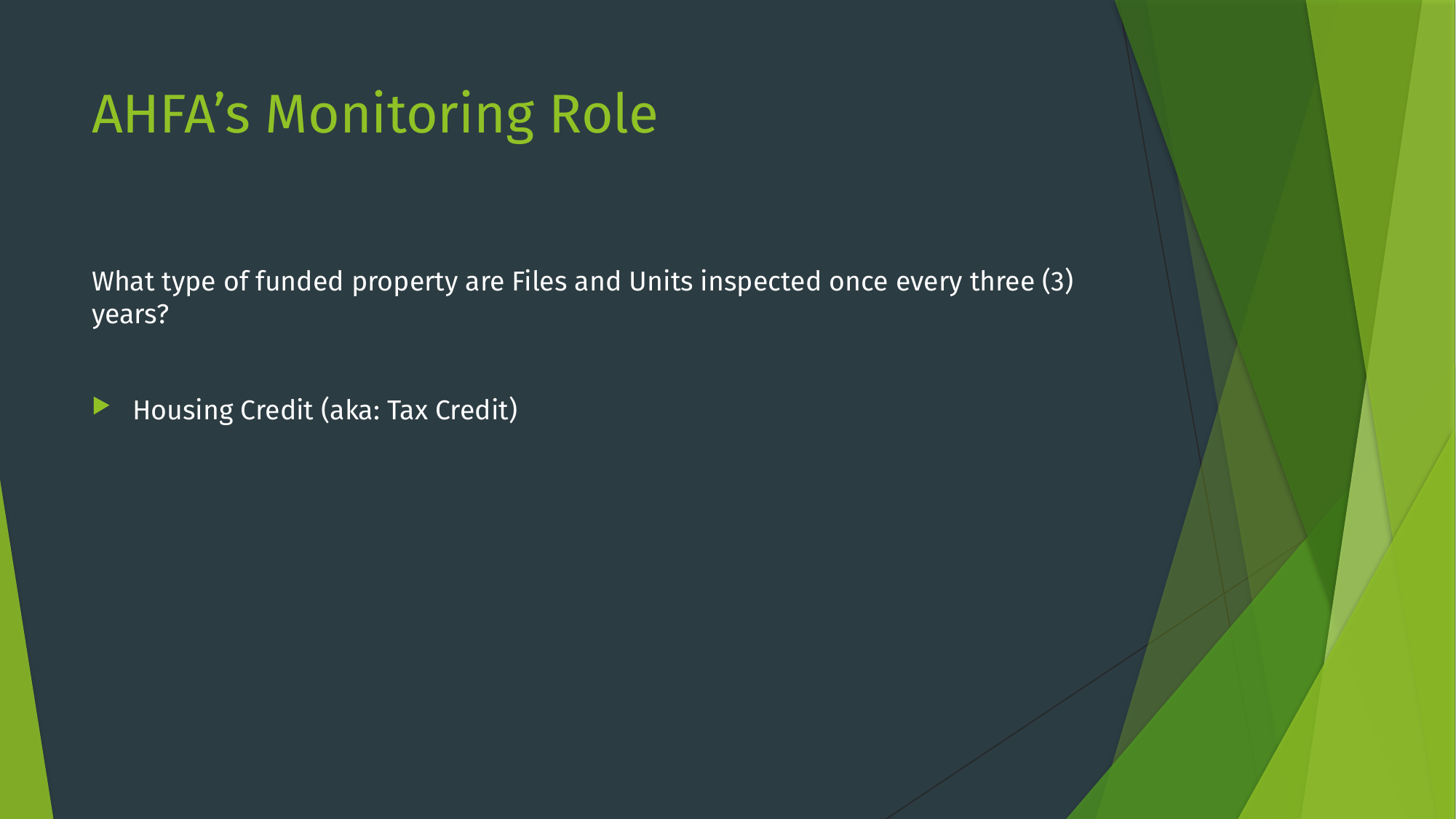

# AHFA’s Monitoring Role
What type of funded property are Files and Units inspected once every three (3) years?

Housing Credit (aka: Tax Credit)